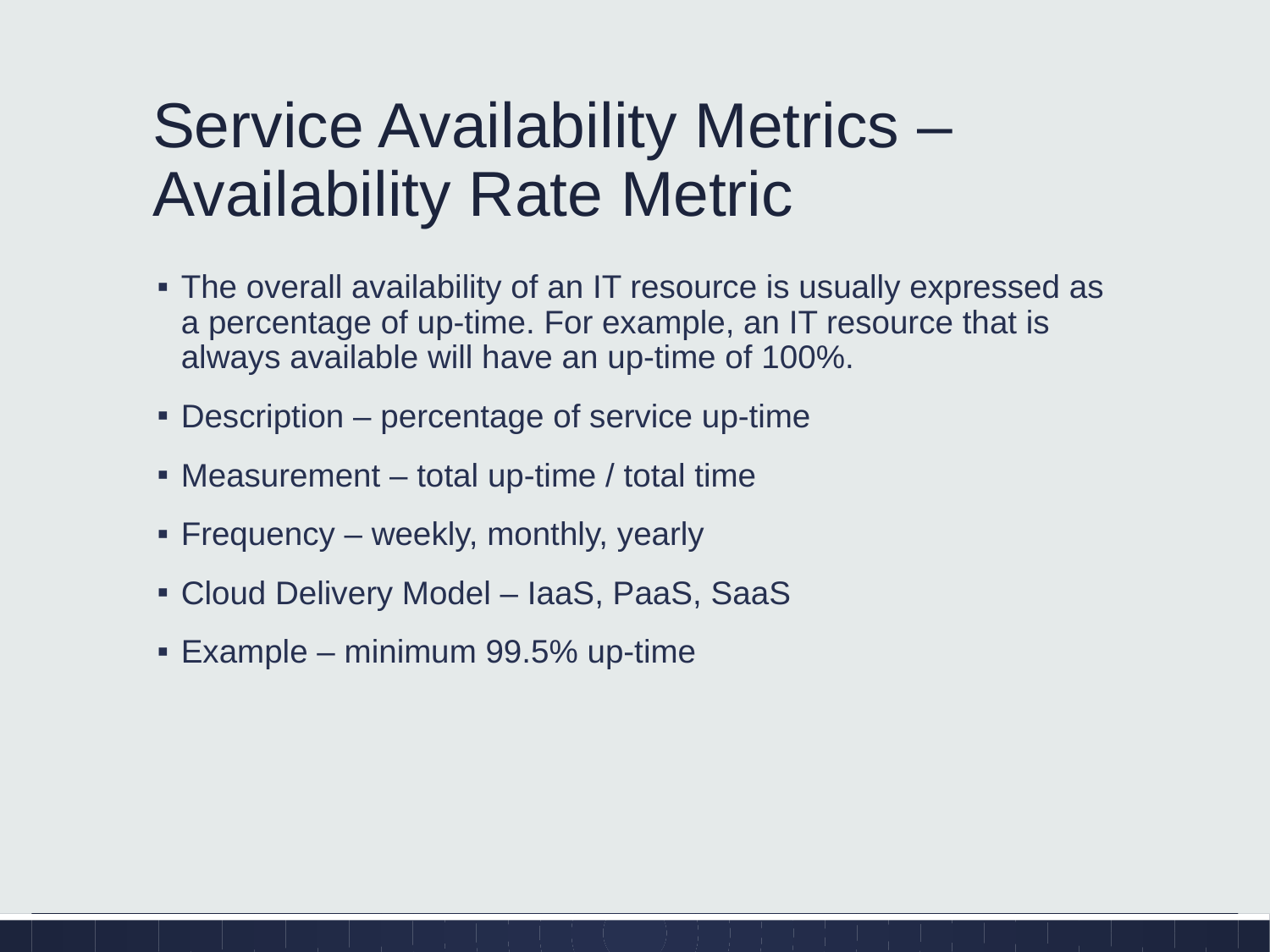

# Service Availability Metrics – Availability Rate Metric
The overall availability of an IT resource is usually expressed as a percentage of up-time. For example, an IT resource that is always available will have an up-time of 100%.
Description – percentage of service up-time
Measurement – total up-time / total time
Frequency – weekly, monthly, yearly
Cloud Delivery Model – IaaS, PaaS, SaaS
Example – minimum 99.5% up-time